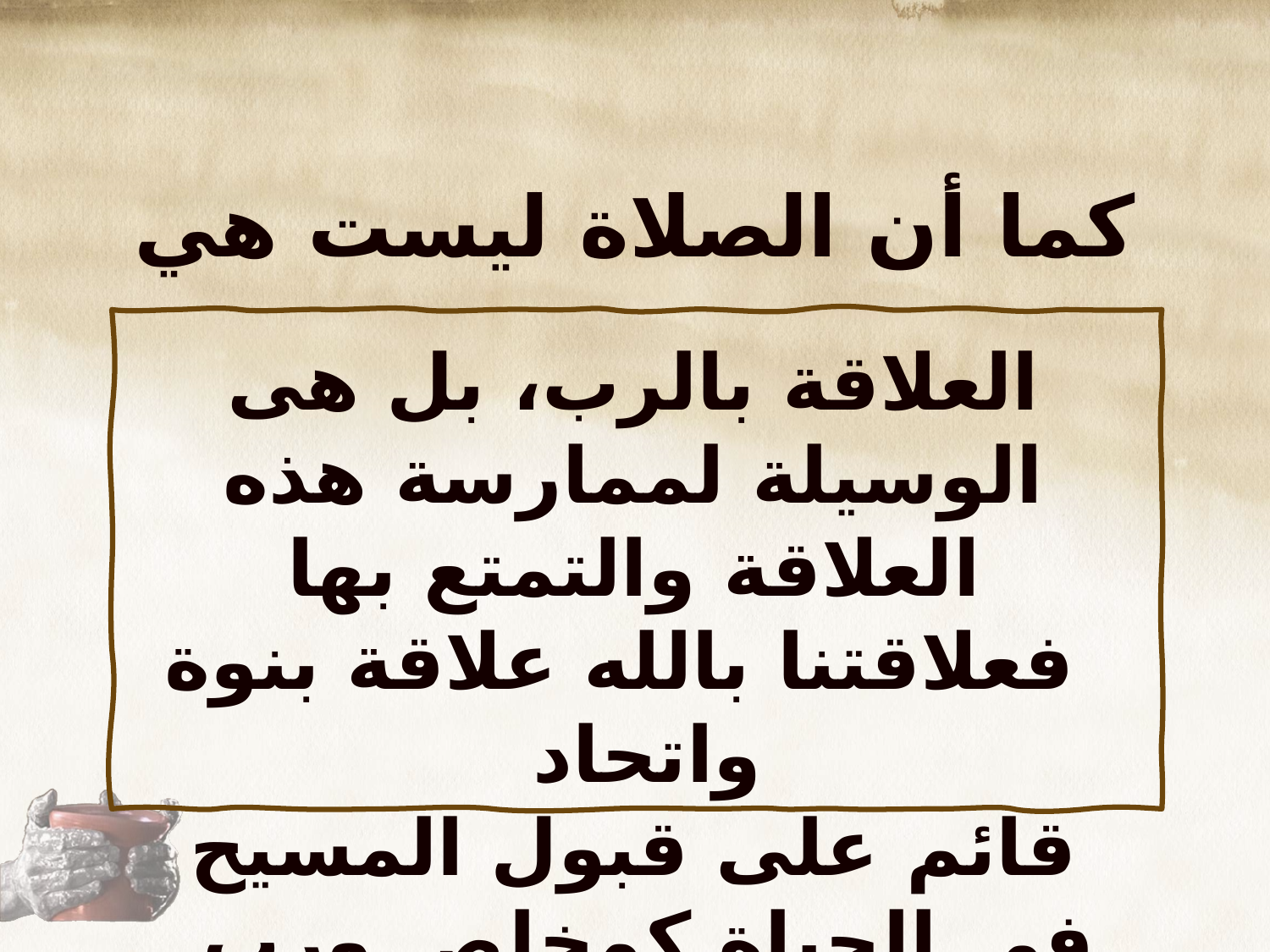

كما أن الصلاة ليست هي

العلاقة بالرب، بل هى الوسيلة لممارسة هذه العلاقة والتمتع بها
 فعلاقتنا بالله علاقة بنوة واتحاد
قائم على قبول المسيح في الحياة كمخلص ورب.
وحتى إن انشغلنا عن الصلاة فعلاقتنا بالله
قائمة ومستمرة